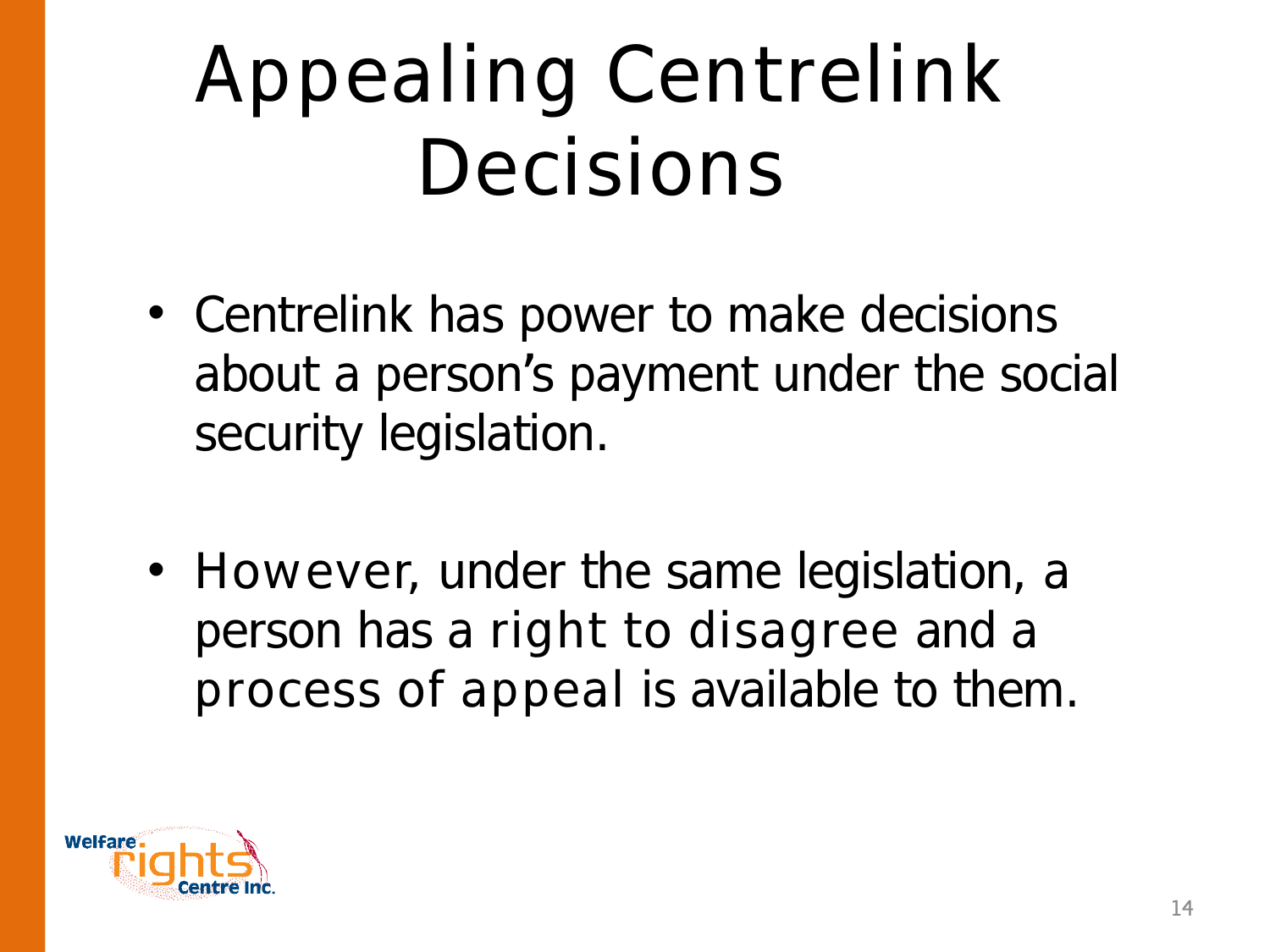

Appealing Centrelink Decisions
Centrelink has power to make decisions about a person’s payment under the social security legislation.

However, under the same legislation, a person has a right to disagree and a process of appeal is available to them.

14